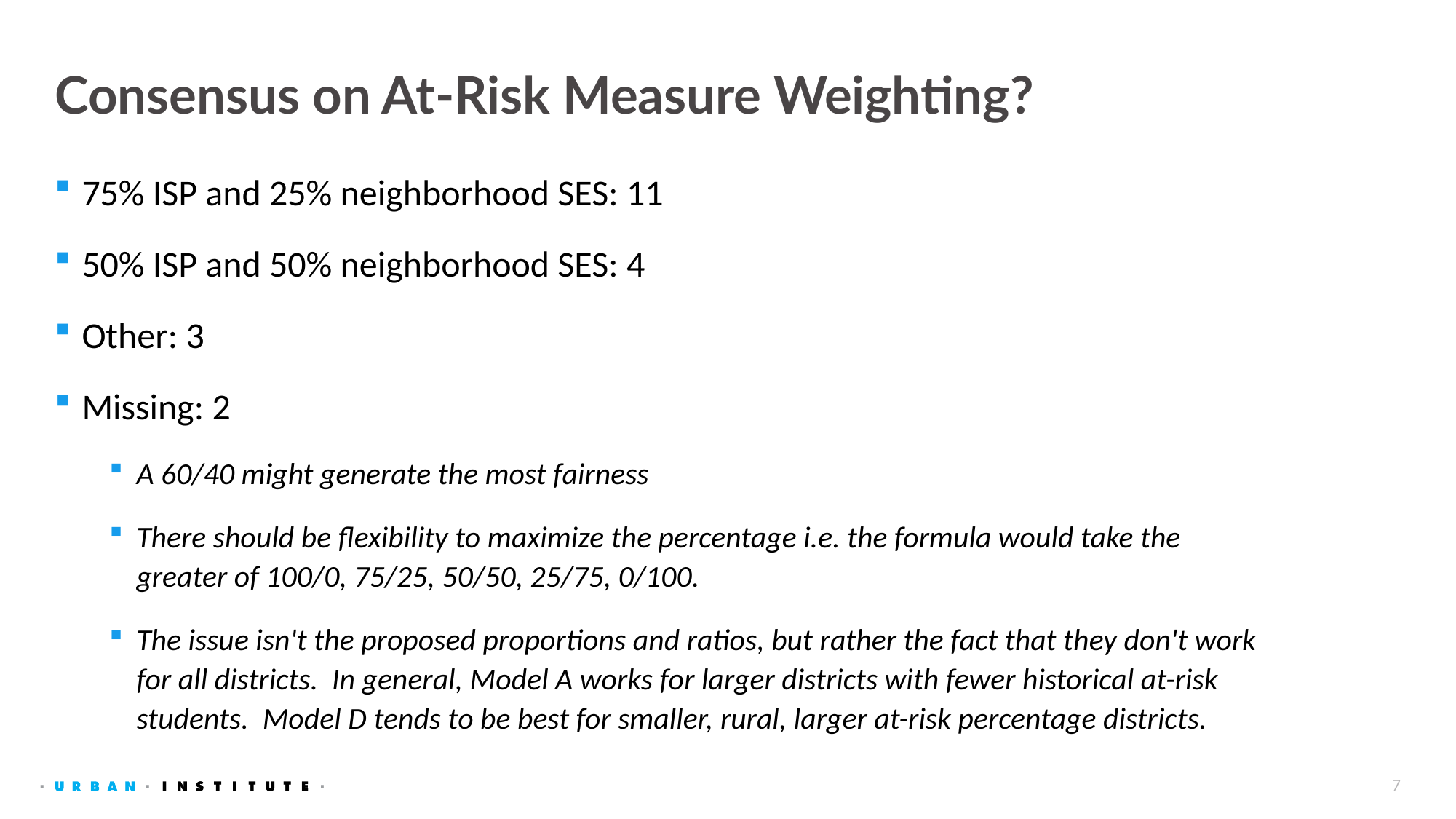

# Consensus on At-Risk Measure Weighting?
75% ISP and 25% neighborhood SES: 11
50% ISP and 50% neighborhood SES: 4
Other: 3
Missing: 2
A 60/40 might generate the most fairness
There should be flexibility to maximize the percentage i.e. the formula would take the greater of 100/0, 75/25, 50/50, 25/75, 0/100.
The issue isn't the proposed proportions and ratios, but rather the fact that they don't work for all districts.  In general, Model A works for larger districts with fewer historical at-risk students.  Model D tends to be best for smaller, rural, larger at-risk percentage districts.

7